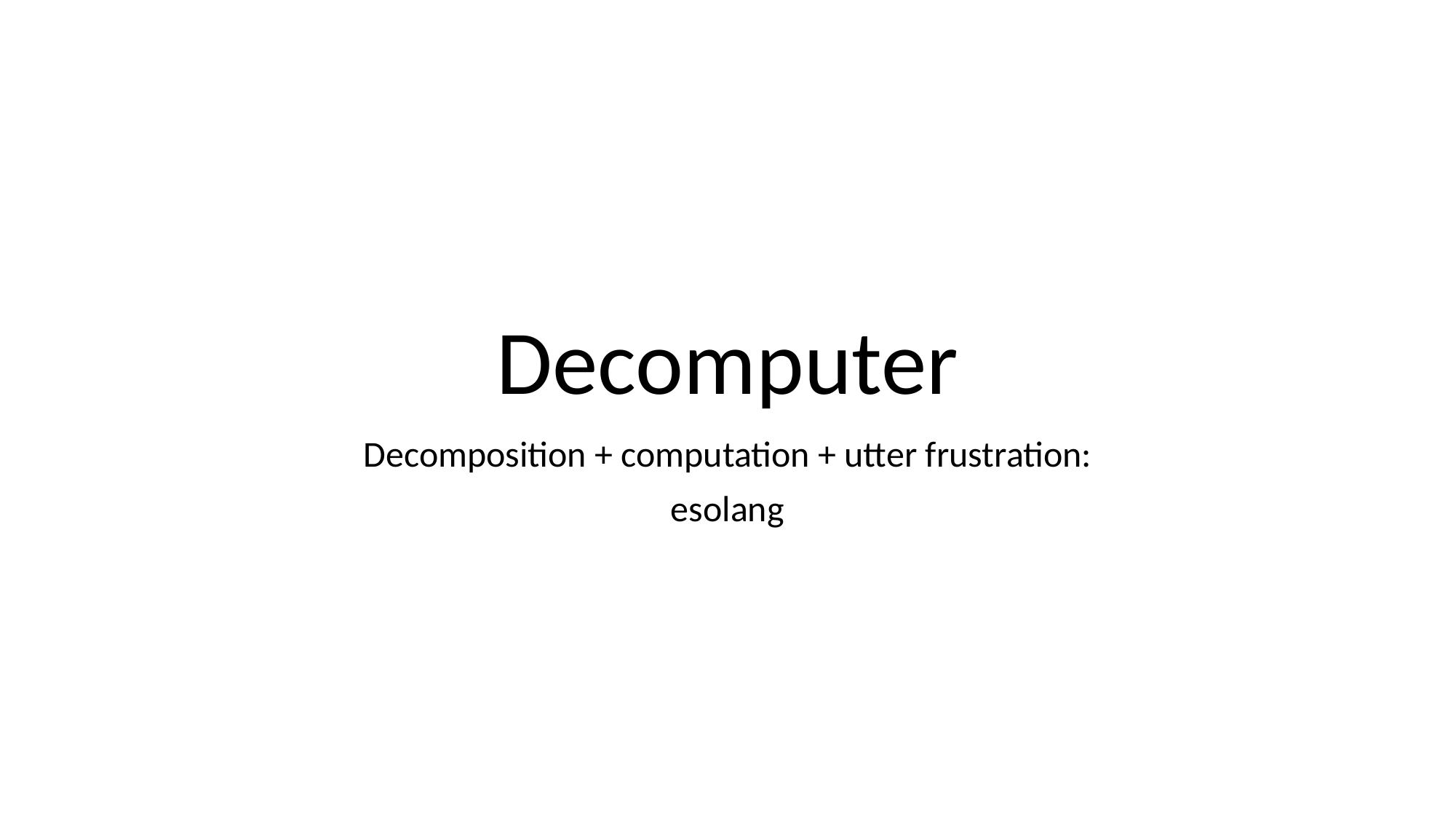

# Decomputer
Decomposition + computation + utter frustration:
esolang